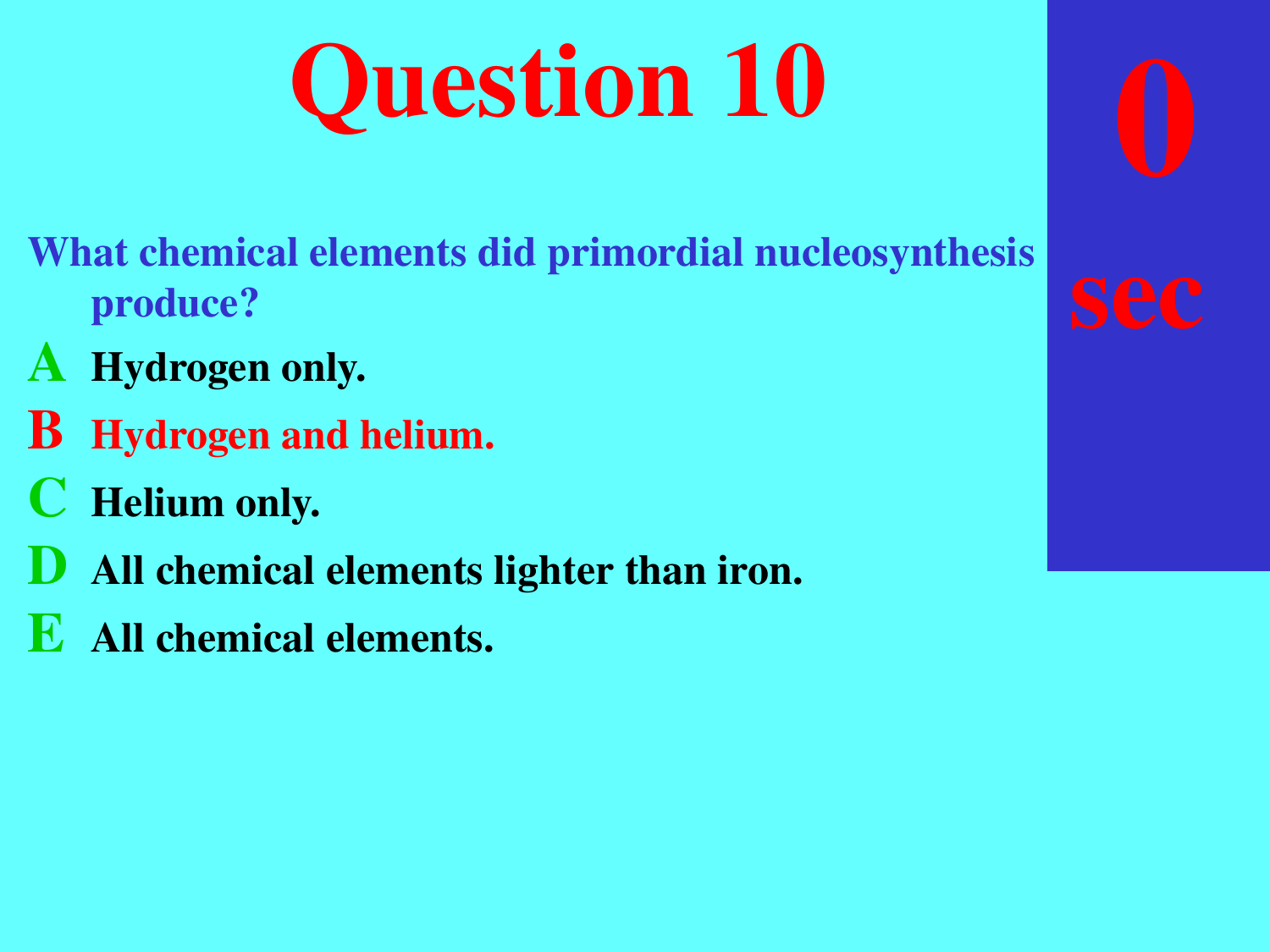

sec
30
29
28
27
26
25
24
23
22
21
20
18
17
16
15
14
13
12
11
10
 9
 8
 7
 6
 5
 4
 3
 2
 1
 0
19
# Question 10
What chemical elements did primordial nucleosynthesis produce?
A	Hydrogen only.
B	Hydrogen and helium.
C	Helium only.
D	All chemical elements lighter than iron.
E	All chemical elements.